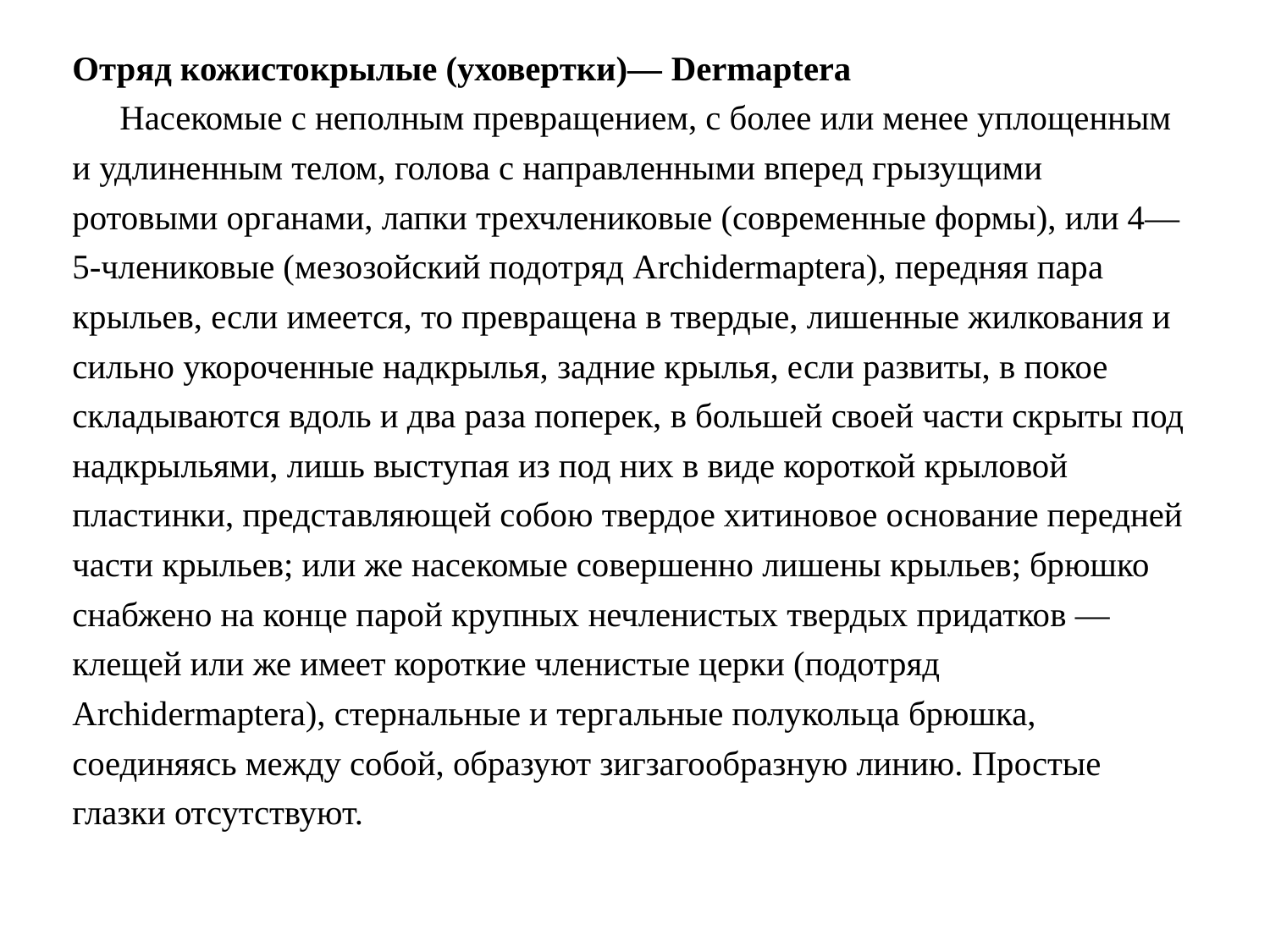

Отряд кожистокрылые (уховертки)— Dermaptera
Насекомые с неполным превращением, с более или менее уплощенным и удлиненным телом, голова с направленными вперед грызущими ротовыми органами, лапки трехчлениковые (современные формы), или 4—5-члениковые (мезозойский подотряд Archidermaptera), передняя пара крыльев, если имеется, то превращена в твердые, лишенные жилкования и сильно укороченные надкрылья, задние крылья, если развиты, в покое складываются вдоль и два раза поперек, в большей своей части скрыты под надкрыльями, лишь выступая из под них в виде короткой крыловой пластинки, представляющей собою твердое хитиновое основание передней части крыльев; или же насекомые совершенно лишены крыльев; брюшко снабжено на конце парой крупных нечленистых твердых придатков — клещей или же имеет короткие членистые церки (подотряд Archidermaptera), стернальные и тергальные полукольца брюшка, соединяясь между собой, образуют зигзагообразную линию. Простые глазки отсутствуют.